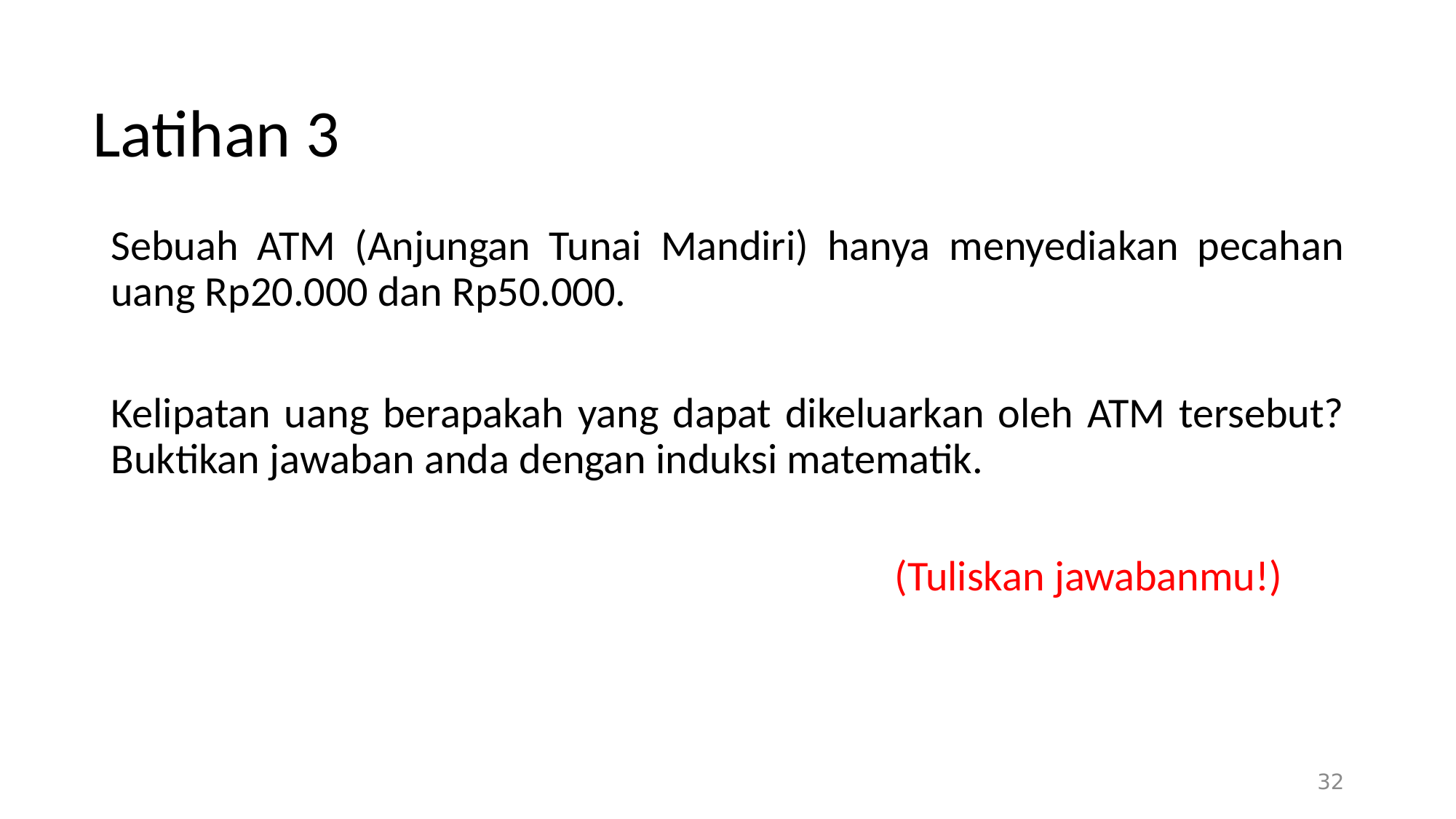

# Latihan 3
Sebuah ATM (Anjungan Tunai Mandiri) hanya menyediakan pecahan uang Rp20.000 dan Rp50.000.

Kelipatan uang berapakah yang dapat dikeluarkan oleh ATM tersebut? Buktikan jawaban anda dengan induksi matematik.

(Tuliskan jawabanmu!)
32